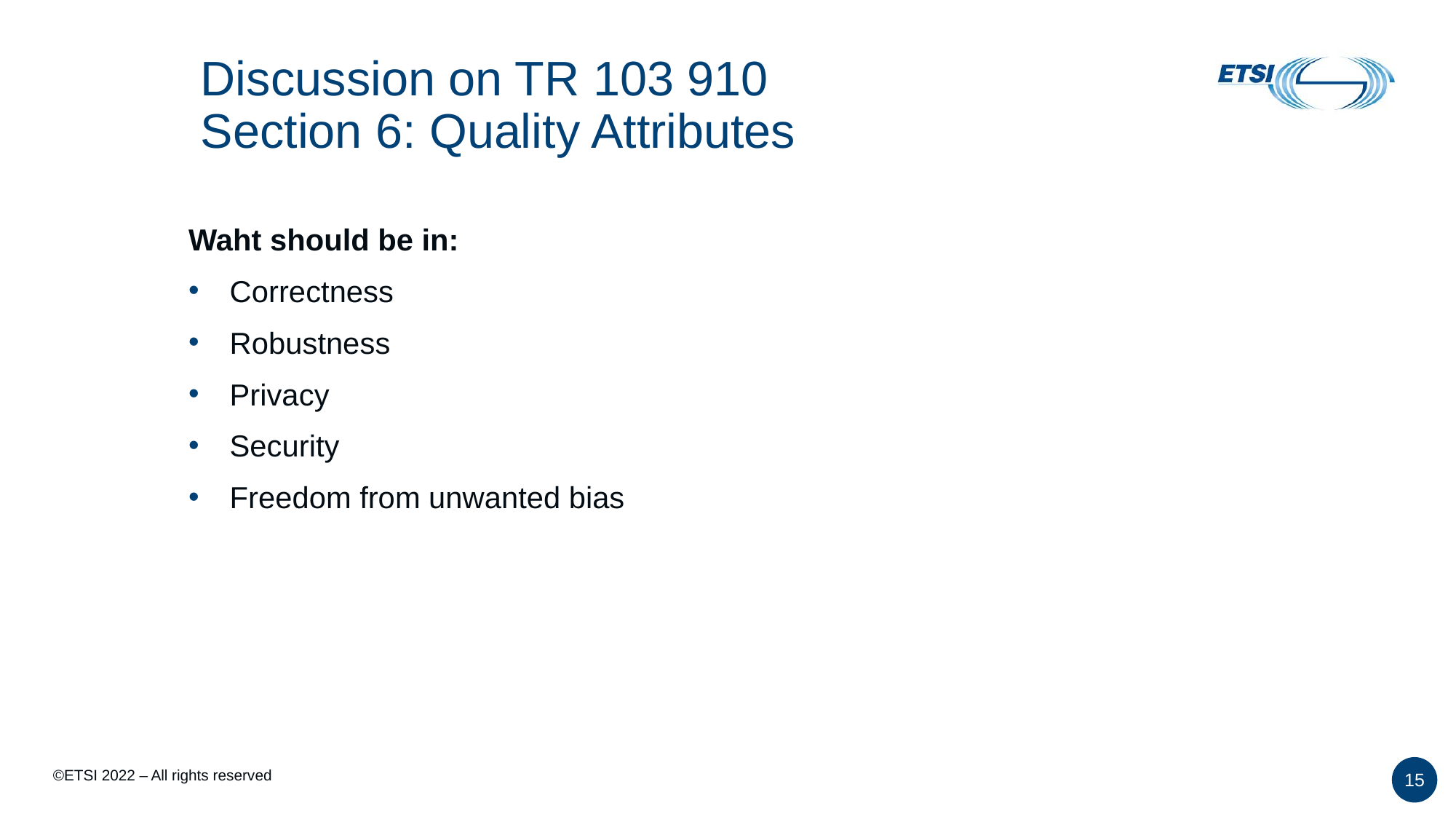

# Discussion on TR 103 910  Section 6: Quality Attributes
Waht should be in:
Correctness
Robustness
Privacy
Security
Freedom from unwanted bias

15